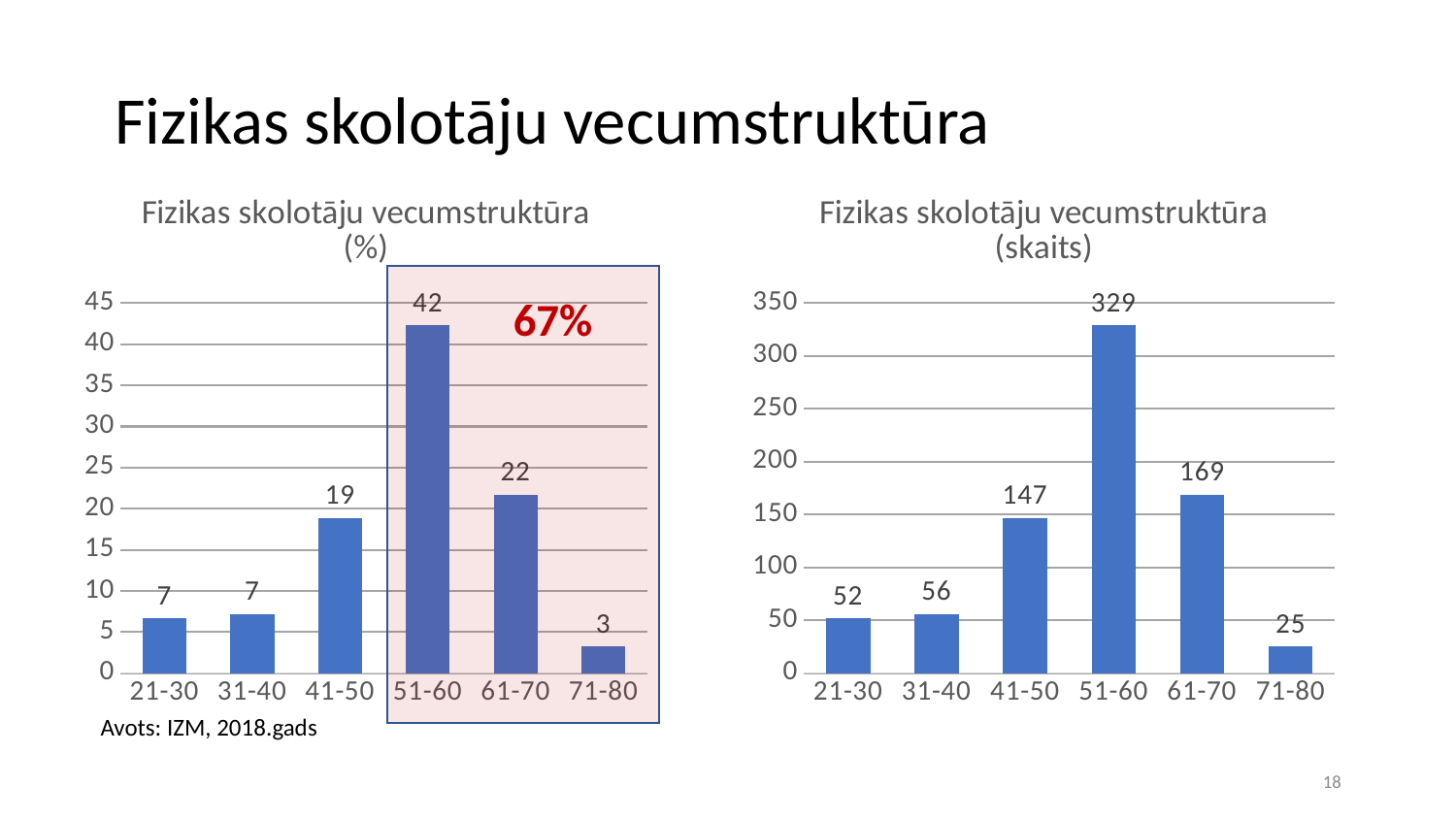

# Fizikas skolotāju vecumstruktūra

### Chart: Fizikas skolotāju vecumstruktūra (%)

| Category |  |
|---|---|
| 21-30 | 6.683804627249357 |
| 31-40 | 7.197943444730077 |
| 41-50 | 18.894601542416453 |
| 51-60 | 42.28791773778921 |
| 61-70 | 21.72236503856041 |
| 71-80 | 3.2133676092544987 |

### Chart: Fizikas skolotāju vecumstruktūra (skaits)

| Category |  |
|---|---|
| 21-30 | 52.0 |
| 31-40 | 56.0 |
| 41-50 | 147.0 |
| 51-60 | 329.0 |
| 61-70 | 169.0 |
| 71-80 | 25.0 |
67%
Avots: IZM, 2018.gads
18